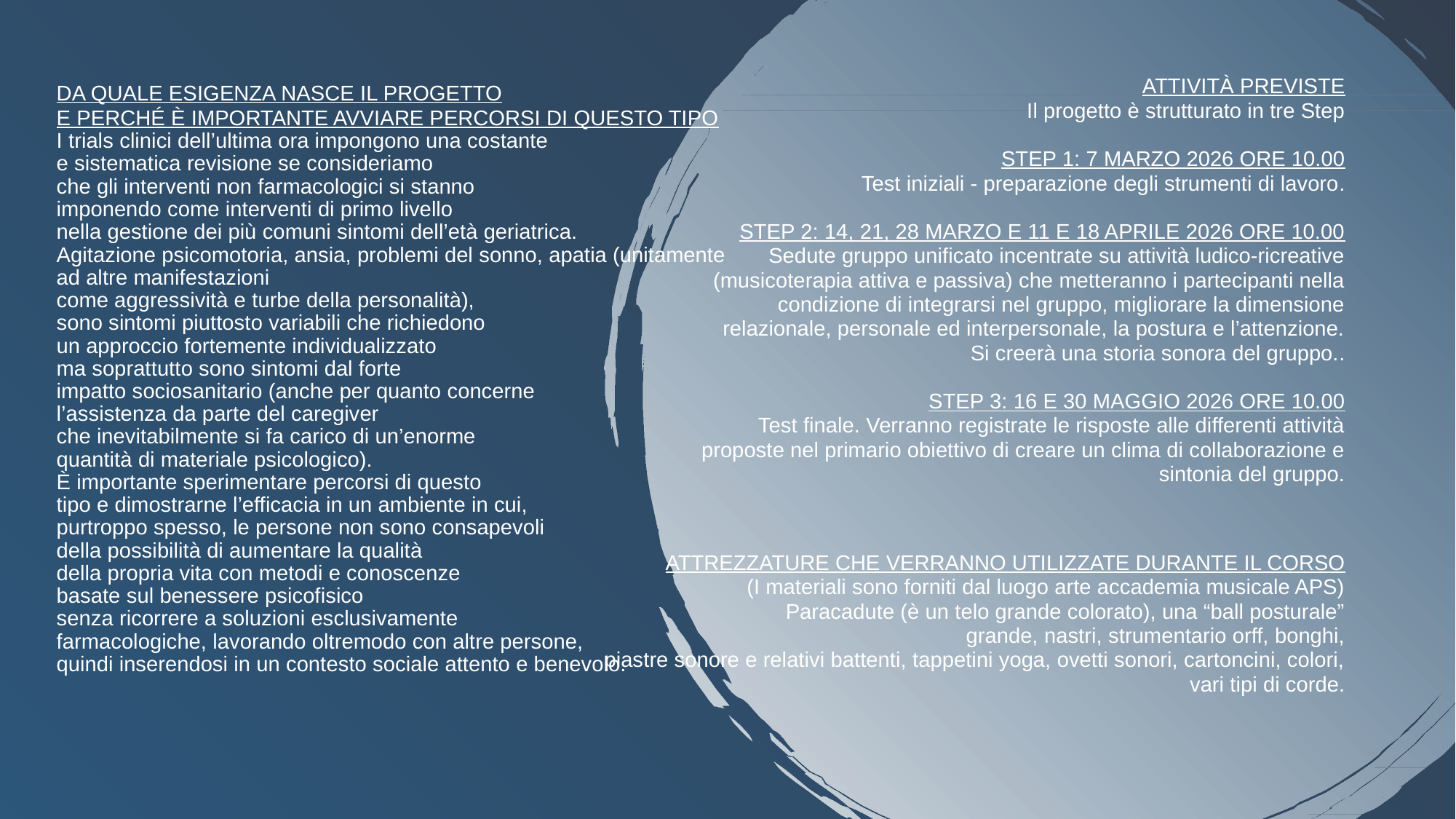

# ATTIVITÀ PREVISTE Il progetto è strutturato in tre Step STEP 1: 7 marzo 2026 ore 10.00 Test iniziali - preparazione degli strumenti di lavoro. STEP 2: 14, 21, 28 marzo e 11 e 18 aprile 2026 Ore 10.00 Sedute gruppo unificato incentrate su attività ludico-ricreative (musicoterapia attiva e passiva) che metteranno i partecipanti nella condizione di integrarsi nel gruppo, migliorare la dimensione relazionale, personale ed interpersonale, la postura e l’attenzione. Si creerà una storia sonora del gruppo.. STEP 3: 16 e 30 maggio 2026 ore 10.00 Test finale. Verranno registrate le risposte alle differenti attività proposte nel primario obiettivo di creare un clima di collaborazione e sintonia del gruppo.
DA QUALE ESIGENZA NASCE IL PROGETTO
E PERCHÉ È IMPORTANTE AVVIARE PERCORSI DI QUESTO TIPO
I trials clinici dell’ultima ora impongono una costante
e sistematica revisione se consideriamo
che gli interventi non farmacologici si stanno
imponendo come interventi di primo livello
nella gestione dei più comuni sintomi dell’età geriatrica.
Agitazione psicomotoria, ansia, problemi del sonno, apatia (unitamente ad altre manifestazioni
come aggressività e turbe della personalità),
sono sintomi piuttosto variabili che richiedono
un approccio fortemente individualizzato
ma soprattutto sono sintomi dal forte
impatto sociosanitario (anche per quanto concerne
l’assistenza da parte del caregiver
che inevitabilmente si fa carico di un’enorme
quantità di materiale psicologico).
È importante sperimentare percorsi di questo
tipo e dimostrarne l’efficacia in un ambiente in cui,
purtroppo spesso, le persone non sono consapevoli
della possibilità di aumentare la qualità
della propria vita con metodi e conoscenze
basate sul benessere psicofisico
senza ricorrere a soluzioni esclusivamente
farmacologiche, lavorando oltremodo con altre persone,
quindi inserendosi in un contesto sociale attento e benevolo.
ATTREZZATURE CHE VERRANNO UTILIZZATE DURANTE IL CORSO
(I materiali sono forniti dal luogo arte accademia musicale APS)
Paracadute (è un telo grande colorato), una “ball posturale” grande, nastri, strumentario orff, bonghi,
piastre sonore e relativi battenti, tappetini yoga, ovetti sonori, cartoncini, colori, vari tipi di corde.